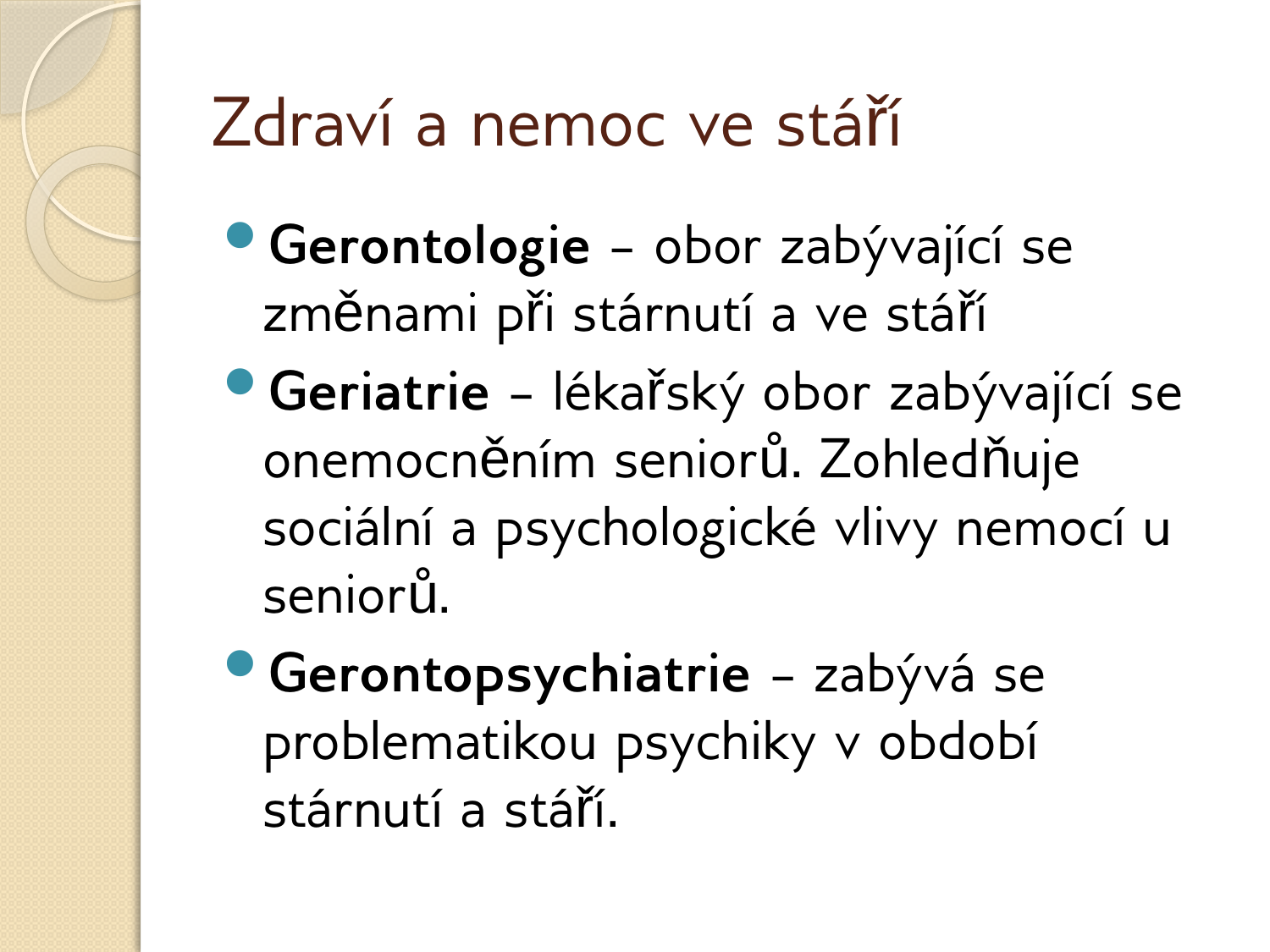

# Zdraví a nemoc ve stáří
Gerontologie – obor zabývající se změnami při stárnutí a ve stáří
Geriatrie – lékařský obor zabývající se onemocněním seniorů. Zohledňuje sociální a psychologické vlivy nemocí u seniorů.
Gerontopsychiatrie – zabývá se problematikou psychiky v období stárnutí a stáří.